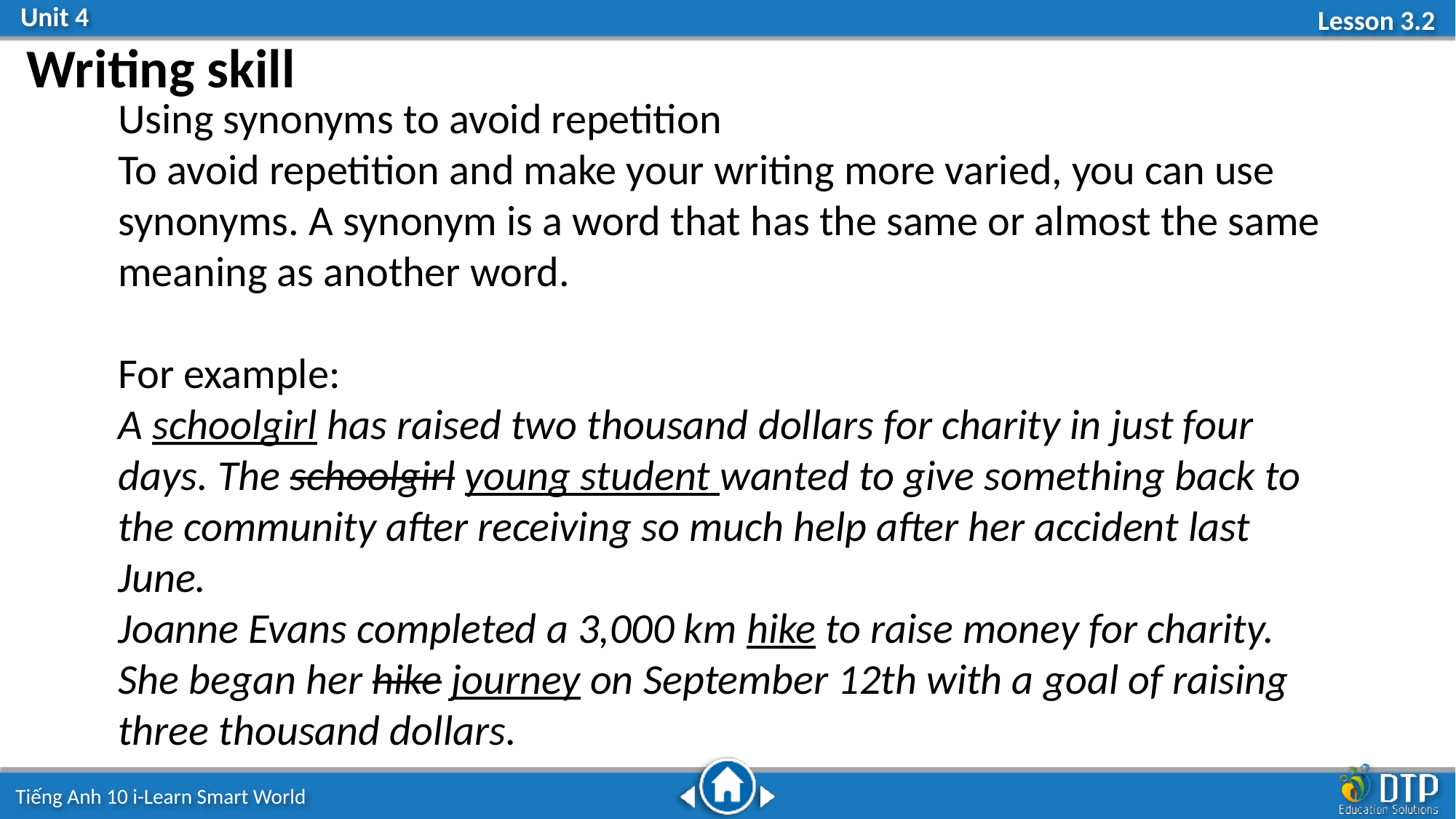

Writing skill
Using synonyms to avoid repetition
To avoid repetition and make your writing more varied, you can use synonyms. A synonym is a word that has the same or almost the same meaning as another word.

For example:
A schoolgirl has raised two thousand dollars for charity in just four days. The schoolgirl young student wanted to give something back to the community after receiving so much help after her accident last June.
Joanne Evans completed a 3,000 km hike to raise money for charity. She began her hike journey on September 12th with a goal of raising three thousand dollars.